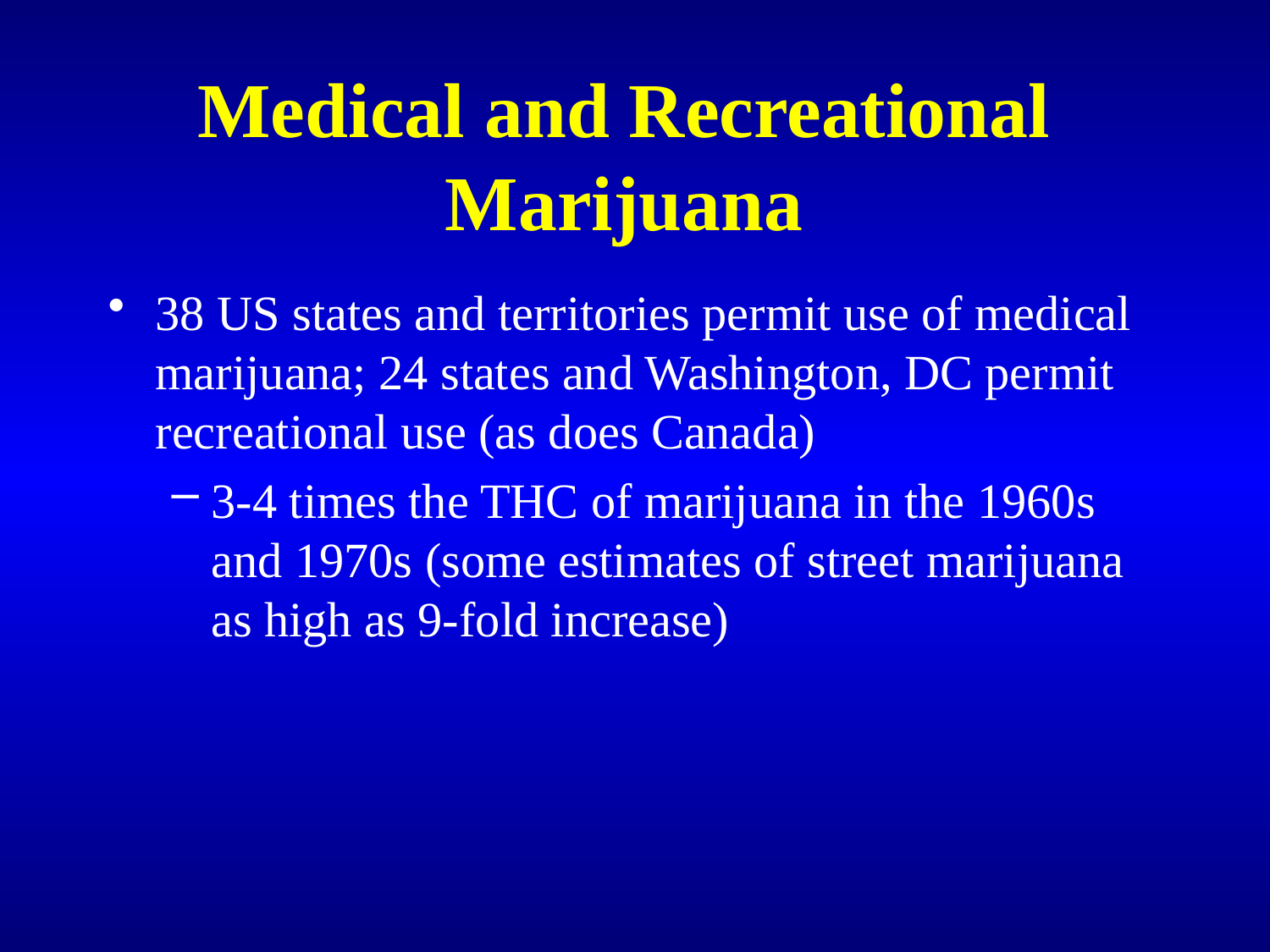

# Medical and Recreational Marijuana
38 US states and territories permit use of medical marijuana; 24 states and Washington, DC permit recreational use (as does Canada)
3-4 times the THC of marijuana in the 1960s and 1970s (some estimates of street marijuana as high as 9-fold increase)